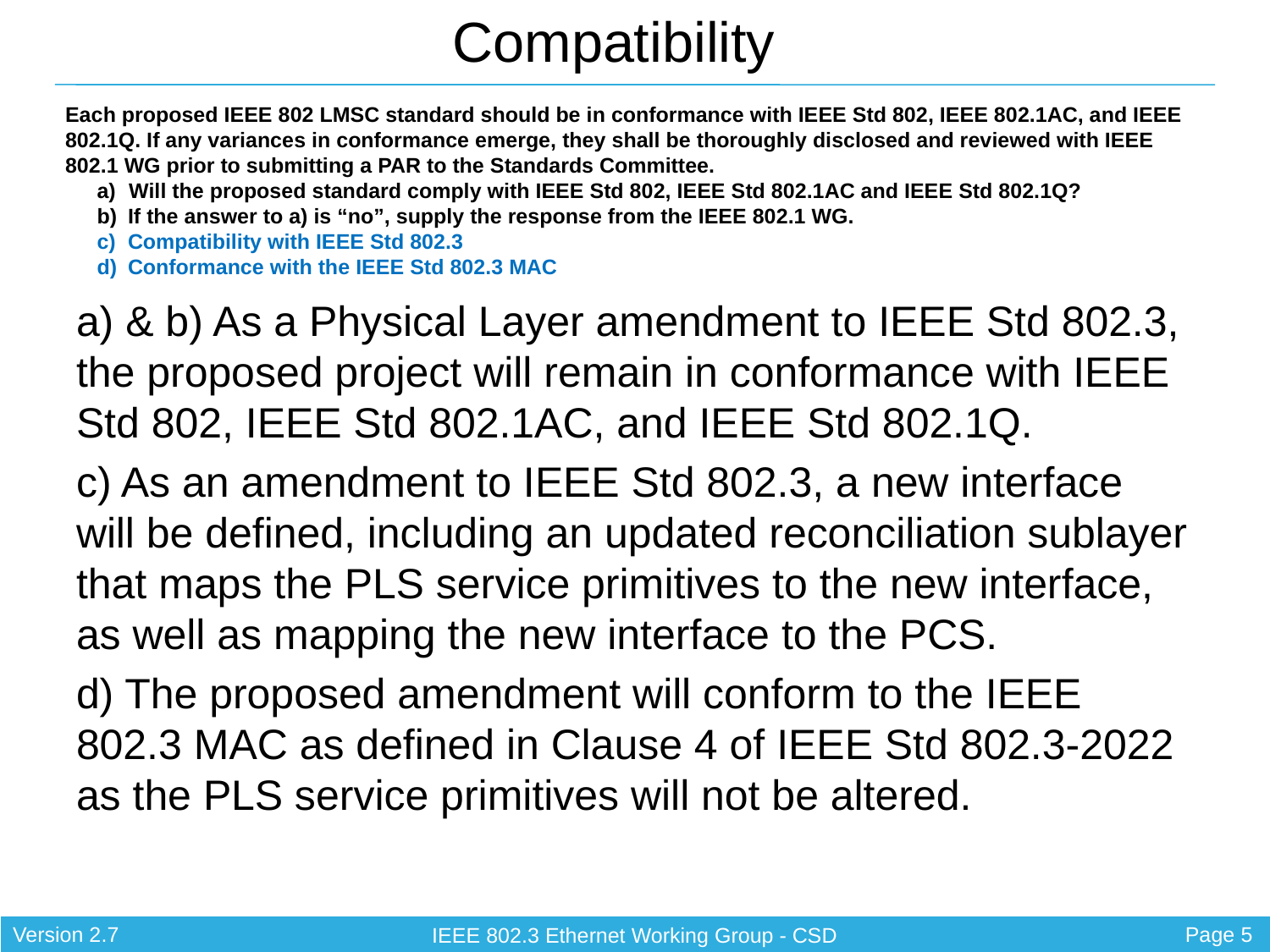

a) & b) As a Physical Layer amendment to IEEE Std 802.3, the proposed project will remain in conformance with IEEE Std 802, IEEE Std 802.1AC, and IEEE Std 802.1Q.
c) As an amendment to IEEE Std 802.3, a new interface will be defined, including an updated reconciliation sublayer that maps the PLS service primitives to the new interface, as well as mapping the new interface to the PCS.
d) The proposed amendment will conform to the IEEE 802.3 MAC as defined in Clause 4 of IEEE Std 802.3-2022 as the PLS service primitives will not be altered.